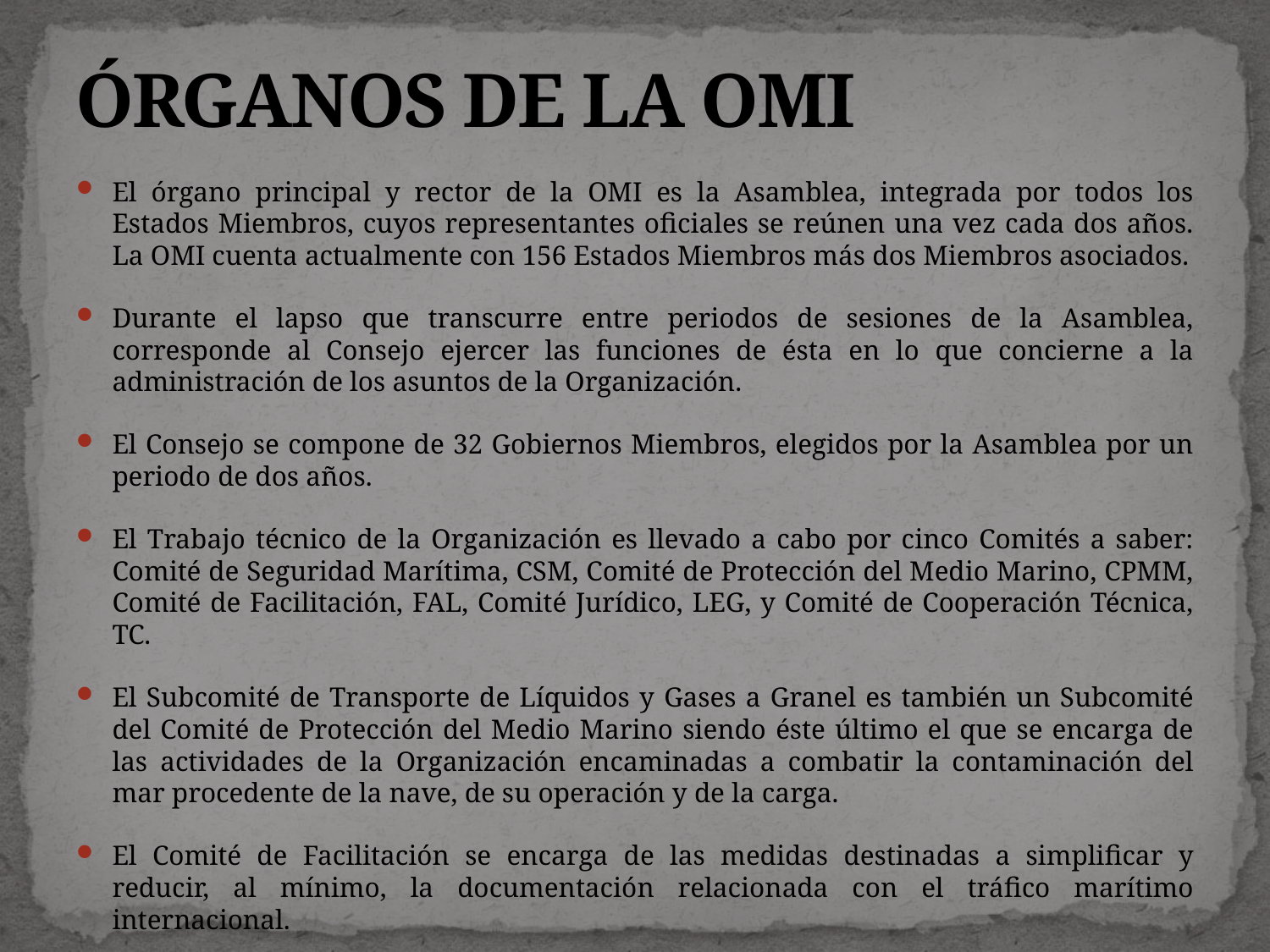

# ÓRGANOS DE LA OMI
El órgano principal y rector de la OMI es la Asamblea, integrada por todos los Estados Miembros, cuyos representantes oficiales se reúnen una vez cada dos años. La OMI cuenta actualmente con 156 Estados Miembros más dos Miembros asociados.

Durante el lapso que transcurre entre periodos de sesiones de la Asamblea, corresponde al Consejo ejercer las funciones de ésta en lo que concierne a la administración de los asuntos de la Organización.

El Consejo se compone de 32 Gobiernos Miembros, elegidos por la Asamblea por un periodo de dos años.

El Trabajo técnico de la Organización es llevado a cabo por cinco Comités a saber: Comité de Seguridad Marítima, CSM, Comité de Protección del Medio Marino, CPMM, Comité de Facilitación, FAL, Comité Jurídico, LEG, y Comité de Cooperación Técnica, TC.

El Subcomité de Transporte de Líquidos y Gases a Granel es también un Subcomité del Comité de Protección del Medio Marino siendo éste último el que se encarga de las actividades de la Organización encaminadas a combatir la contaminación del mar procedente de la nave, de su operación y de la carga.

El Comité de Facilitación se encarga de las medidas destinadas a simplificar y reducir, al mínimo, la documentación relacionada con el tráfico marítimo internacional.